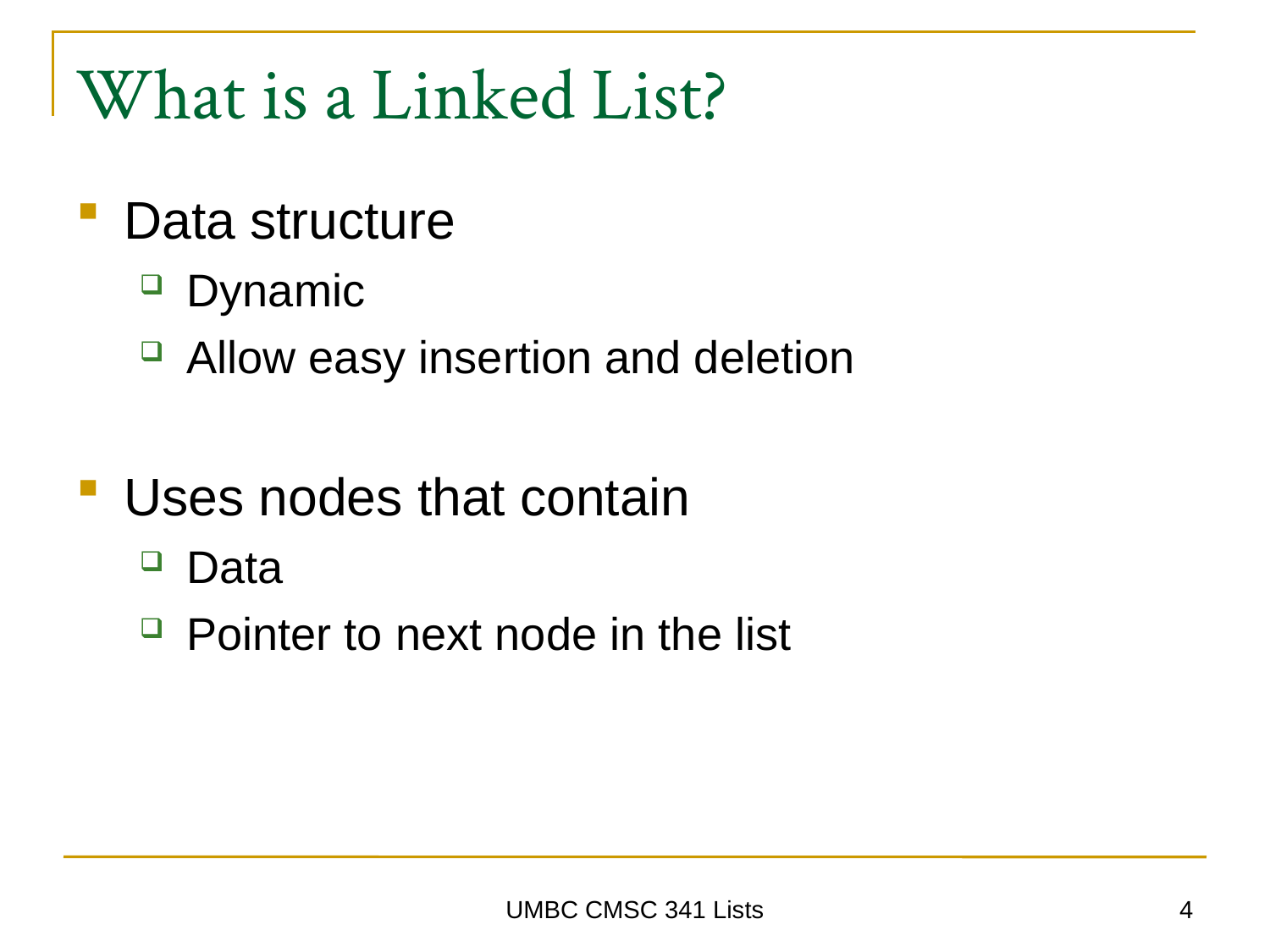

# What is a Linked List?
Data structure
Dynamic
Allow easy insertion and deletion

Uses nodes that contain
Data
Pointer to next node in the list

4
UMBC CMSC 341 Lists